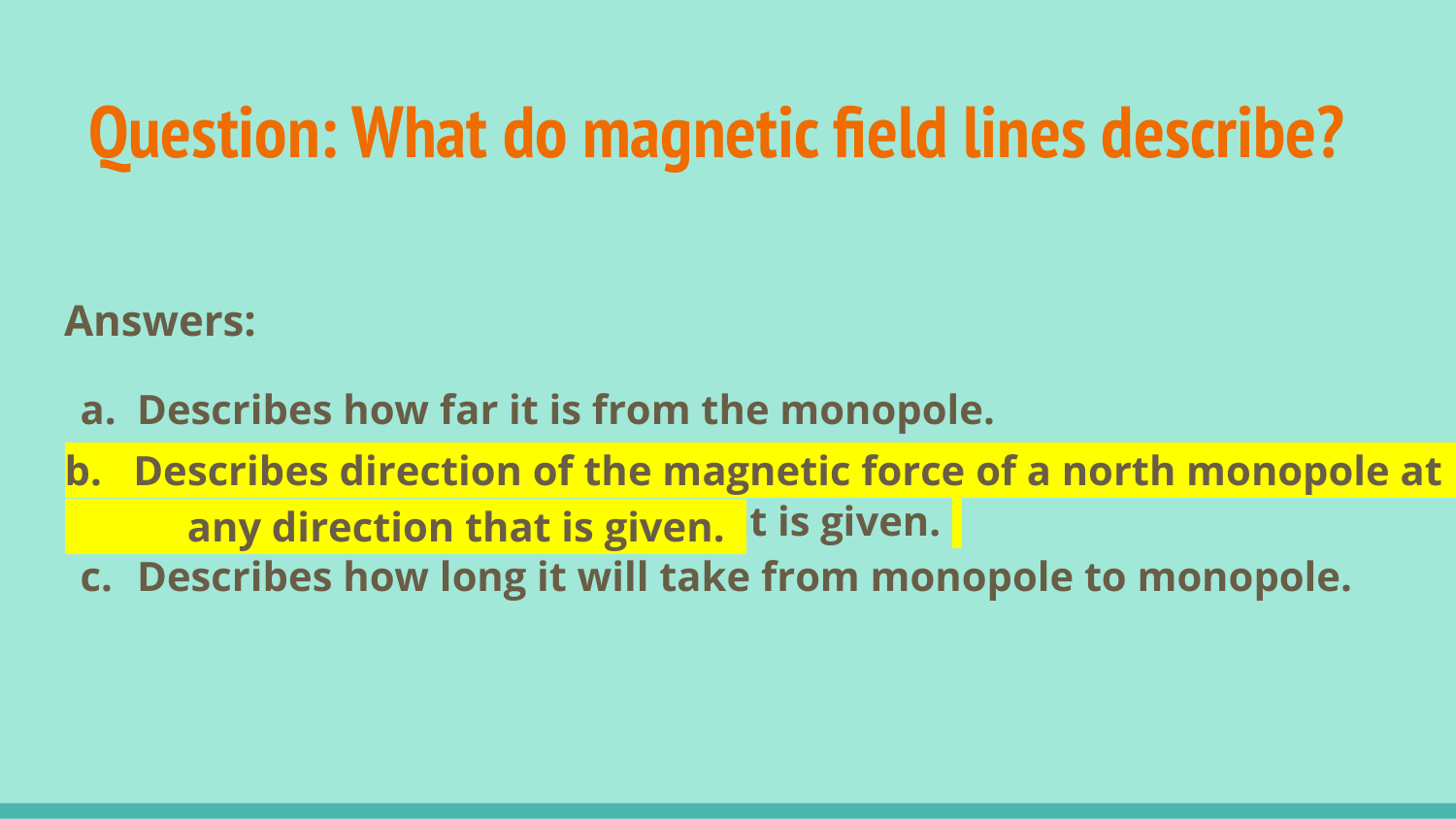

# Question: What do magnetic field lines describe?
Answers:
Describes how far it is from the monopole.
Describes direction of the magnetic force of a north monopole at any direction that is given.
Describes how long it will take from monopole to monopole.

b.   Describes direction of the magnetic force of a north monopole at   aaaaaany direction that is given.